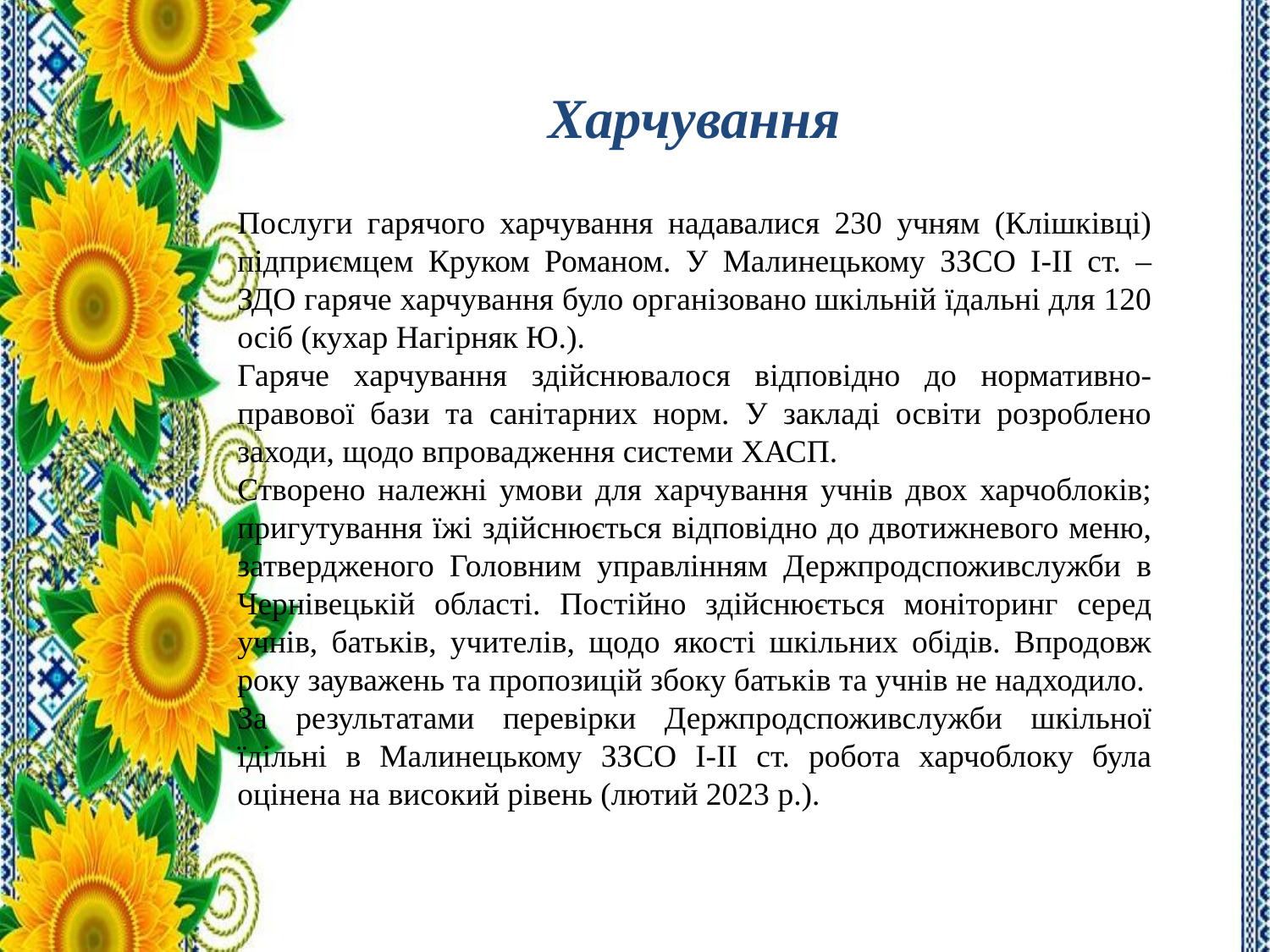

Харчування
Послуги гарячого харчування надавалися 230 учням (Клішківці) підприємцем Круком Романом. У Малинецькому ЗЗСО І-ІІ ст. – ЗДО гаряче харчування було організовано шкільній їдальні для 120 осіб (кухар Нагірняк Ю.).
Гаряче харчування здійснювалося відповідно до нормативно-правової бази та санітарних норм. У закладі освіти розроблено заходи, щодо впровадження системи ХАСП.
Створено належні умови для харчування учнів двох харчоблоків; пригутування їжі здійснюється відповідно до двотижневого меню, затвердженого Головним управлінням Держпродспоживслужби в Чернівецькій області. Постійно здійснюється моніторинг серед учнів, батьків, учителів, щодо якості шкільних обідів. Впродовж року зауважень та пропозицій збоку батьків та учнів не надходило.
За результатами перевірки Держпродспоживслужби шкільної їдільні в Малинецькому ЗЗСО І-ІІ ст. робота харчоблоку була оцінена на високий рівень (лютий 2023 р.).